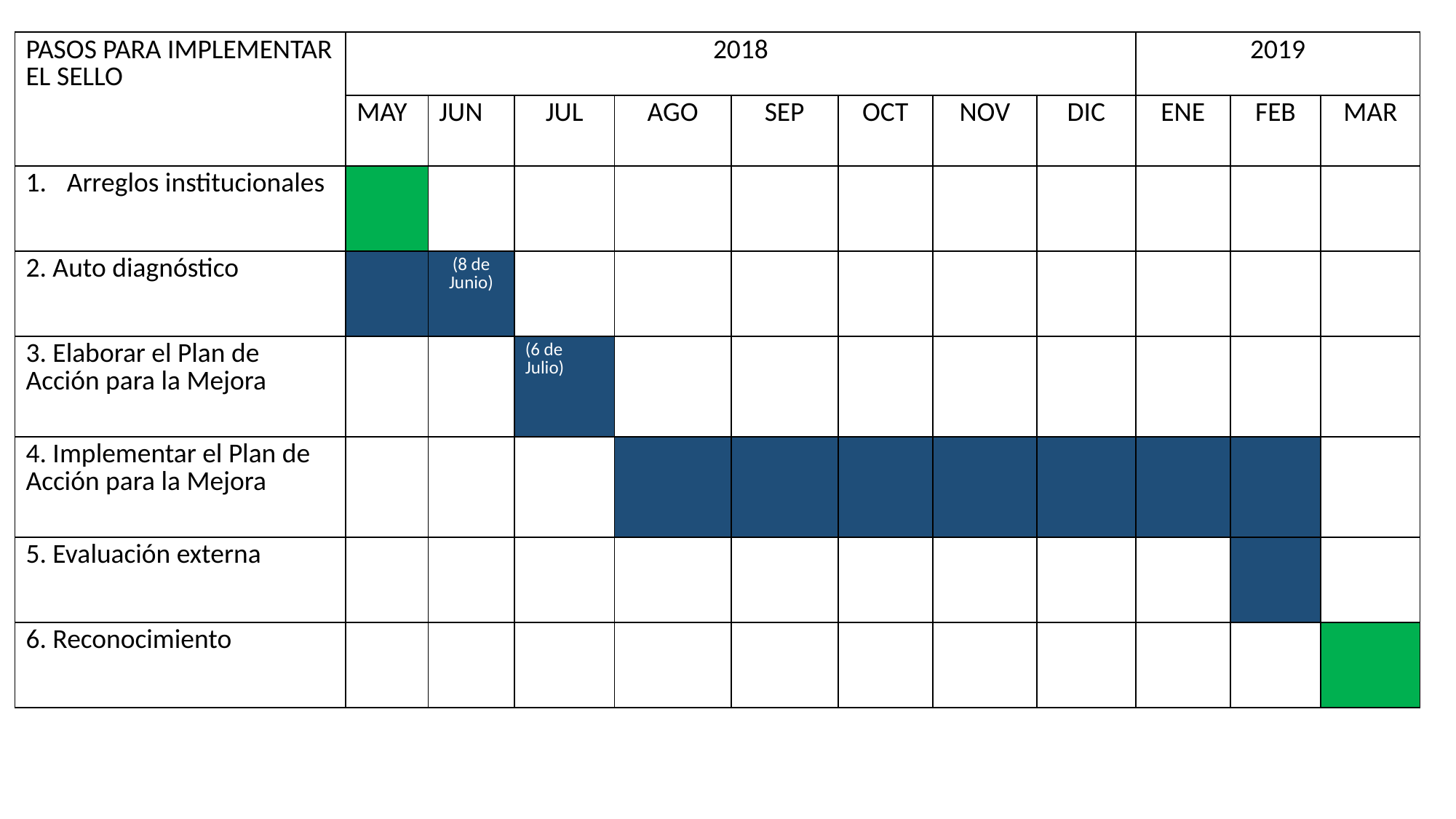

| PASOS PARA IMPLEMENTAR EL SELLO | 2018 |  |  |  |  |  |  |  | 2019 |  |  |
| --- | --- | --- | --- | --- | --- | --- | --- | --- | --- | --- | --- |
|  | MAY | JUN | JUL | AGO | SEP | OCT | NOV | DIC | ENE | FEB | MAR |
| Arreglos institucionales |  |  |  |  |  |  |  |  |  |  |  |
| 2. Auto diagnóstico |  | (8 de Junio) |  |  |  |  |  |  |  |  |  |
| 3. Elaborar el Plan de Acción para la Mejora |  |  | (6 de Julio) |  |  |  |  |  |  |  |  |
| 4. Implementar el Plan de Acción para la Mejora |  |  |  |  |  |  |  |  |  |  |  |
| 5. Evaluación externa |  |  |  |  |  |  |  |  |  |  |  |
| 6. Reconocimiento |  |  |  |  |  |  |  |  |  |  |  |